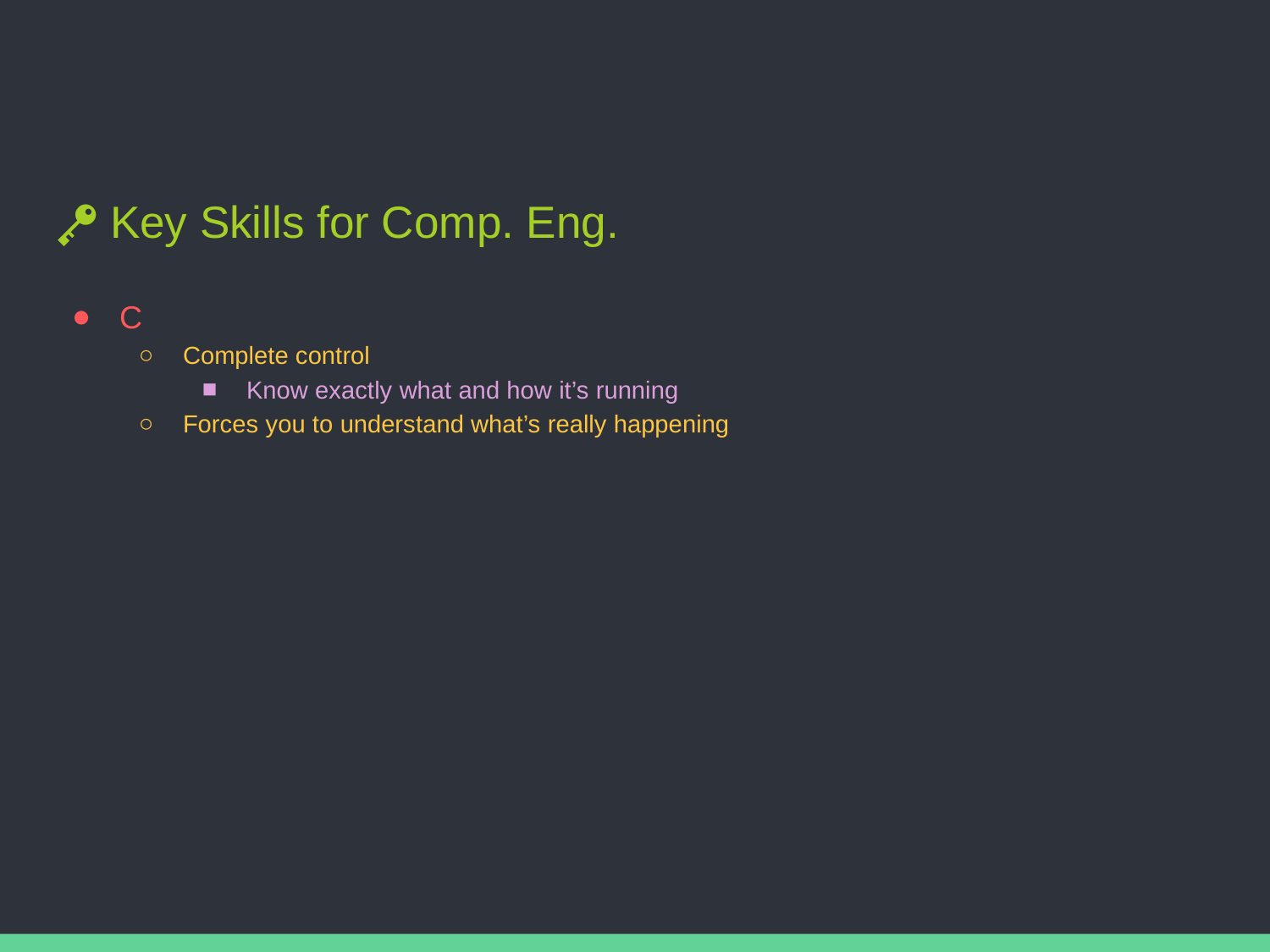

# 🔑 Key Skills for Comp. Eng.
C
Complete control
Know exactly what and how it’s running
Forces you to understand what’s really happening